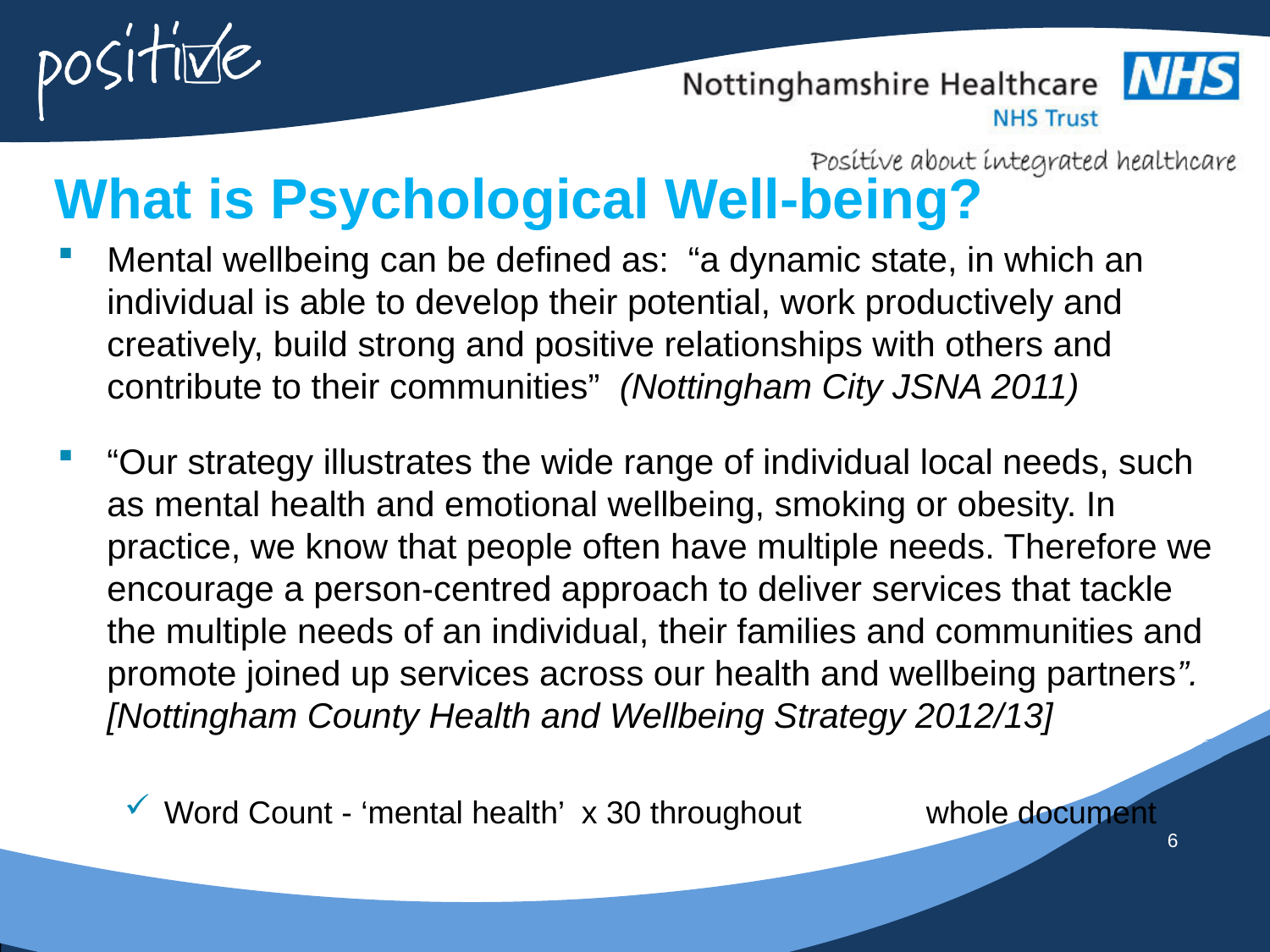

What is Psychological Well-being?
Mental wellbeing can be defined as:  “a dynamic state, in which an individual is able to develop their potential, work productively and creatively, build strong and positive relationships with others and contribute to their communities”  (Nottingham City JSNA 2011)

“Our strategy illustrates the wide range of individual local needs, such as mental health and emotional wellbeing, smoking or obesity. In practice, we know that people often have multiple needs. Therefore we encourage a person-centred approach to deliver services that tackle the multiple needs of an individual, their families and communities and promote joined up services across our health and wellbeing partners”. [Nottingham County Health and Wellbeing Strategy 2012/13]

Word Count - ‘mental health’  x 30 throughout 	whole document
6